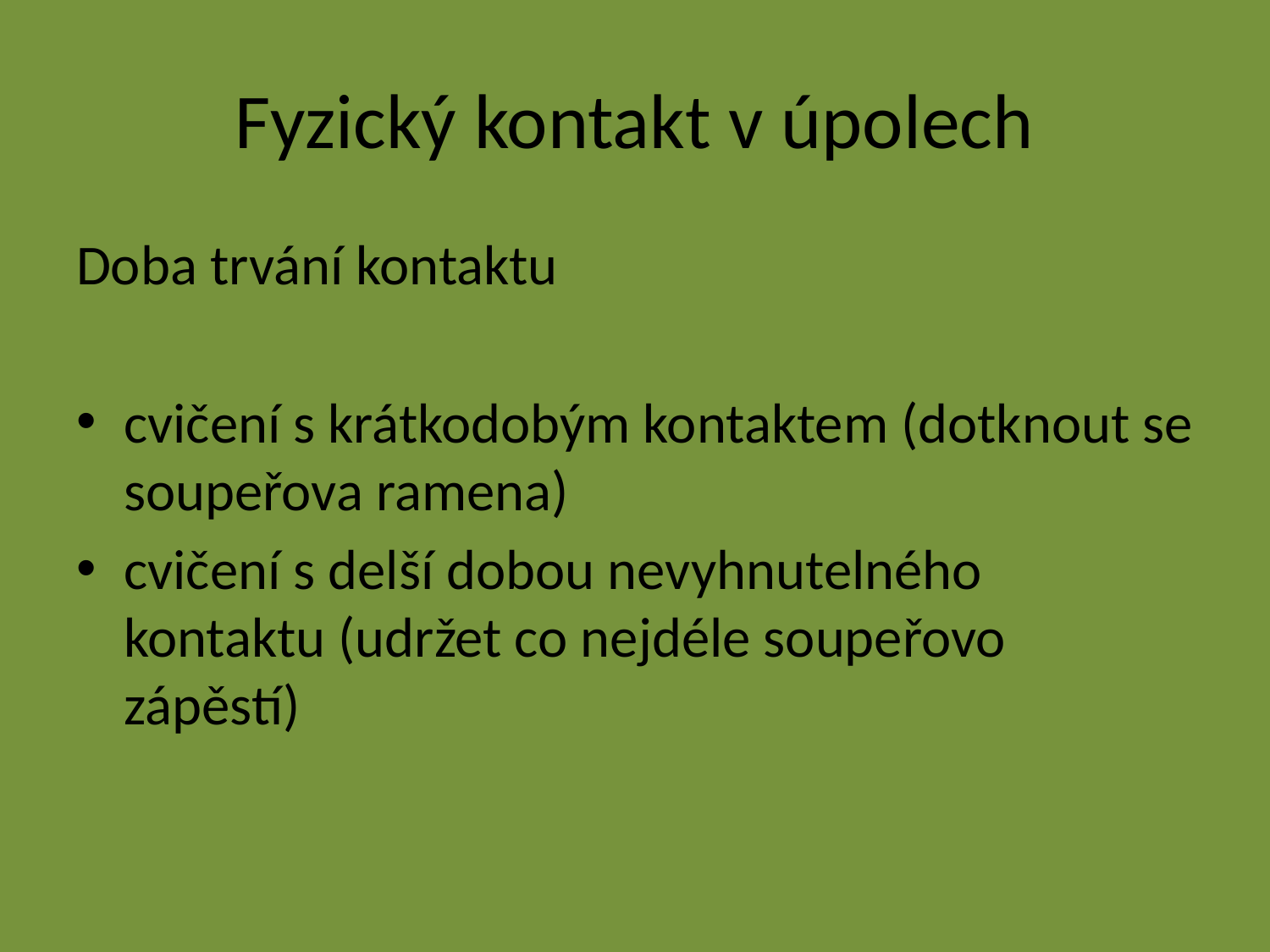

# Fyzický kontakt v úpolech
Doba trvání kontaktu

cvičení s krátkodobým kontaktem (dotknout se soupeřova ramena)
cvičení s delší dobou nevyhnutelného kontaktu (udržet co nejdéle soupeřovo zápěstí)